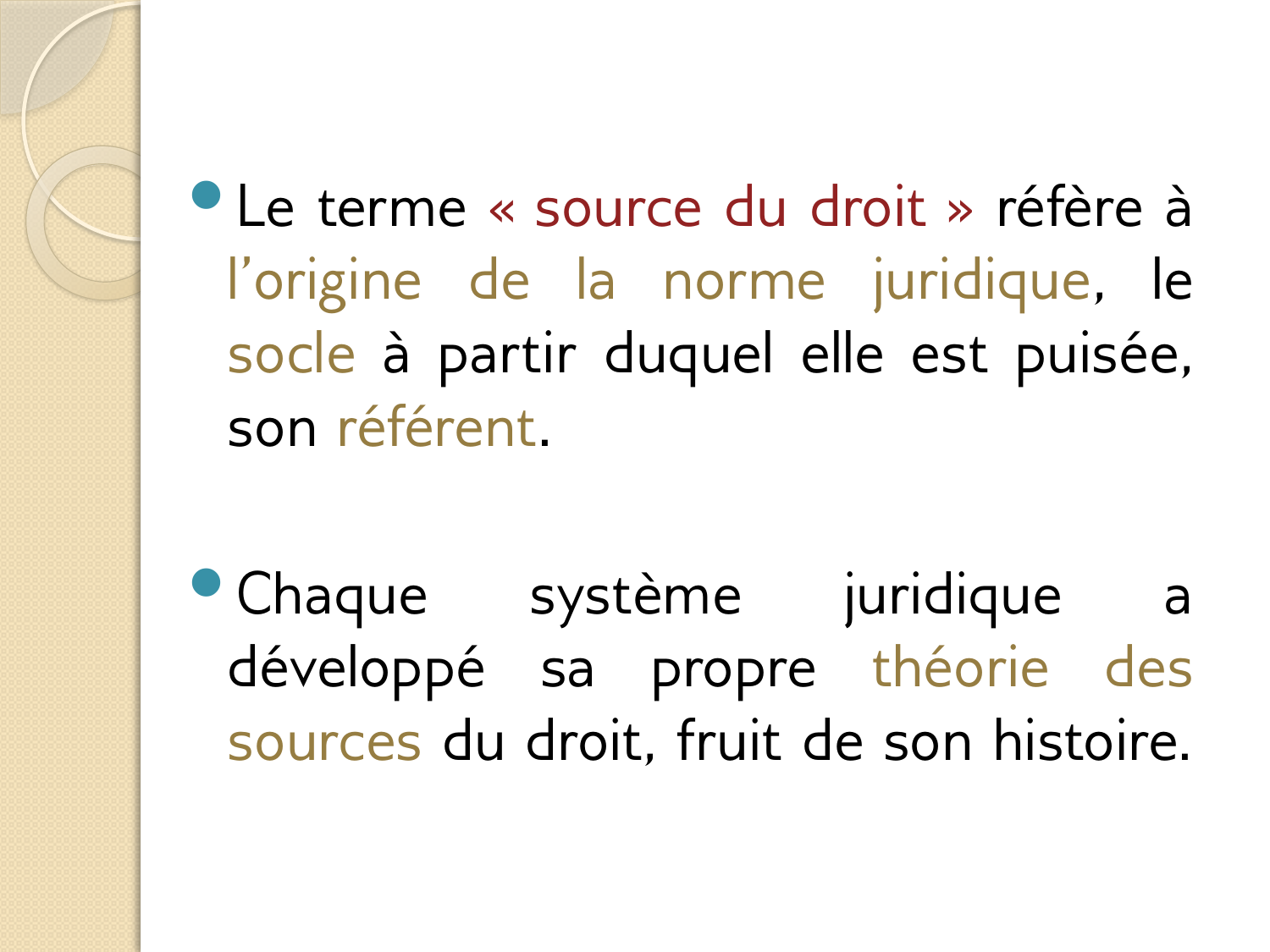

Le terme « source du droit » réfère à l’origine de la norme juridique, le socle à partir duquel elle est puisée, son référent.

Chaque système juridique a développé sa propre théorie des sources du droit, fruit de son histoire.